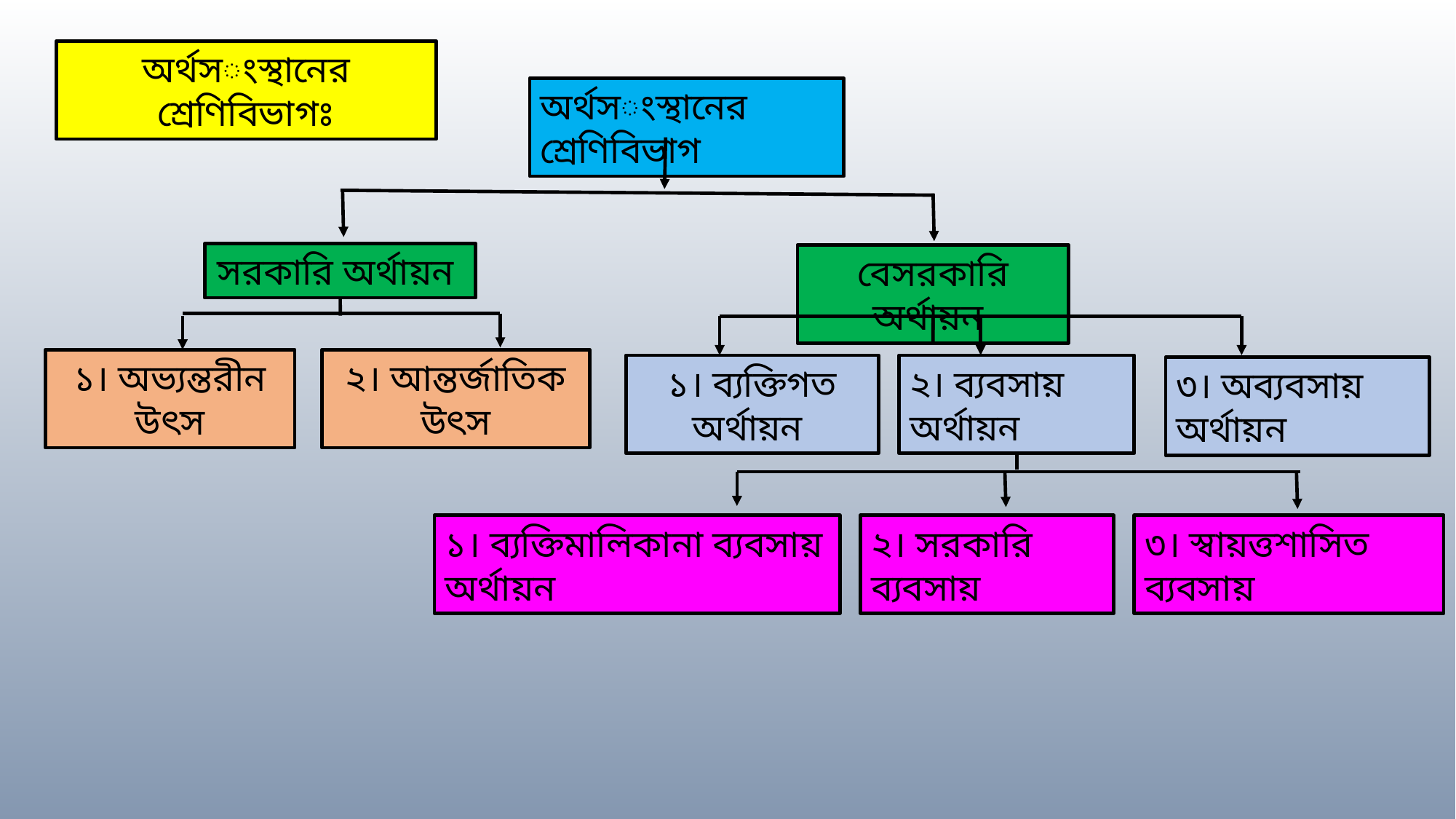

অর্থসংস্থানের শ্রেণিবিভাগঃ
অর্থসংস্থানের শ্রেণিবিভাগ
সরকারি অর্থায়ন
বেসরকারি অর্থায়ন
১। অভ্যন্তরীন উৎস
২। আন্তর্জাতিক উৎস
১। ব্যক্তিগত অর্থায়ন
২। ব্যবসায় অর্থায়ন
৩। অব্যবসায় অর্থায়ন
৩। স্বায়ত্তশাসিত ব্যবসায়
১। ব্যক্তিমালিকানা ব্যবসায় অর্থায়ন
২। সরকারি ব্যবসায়